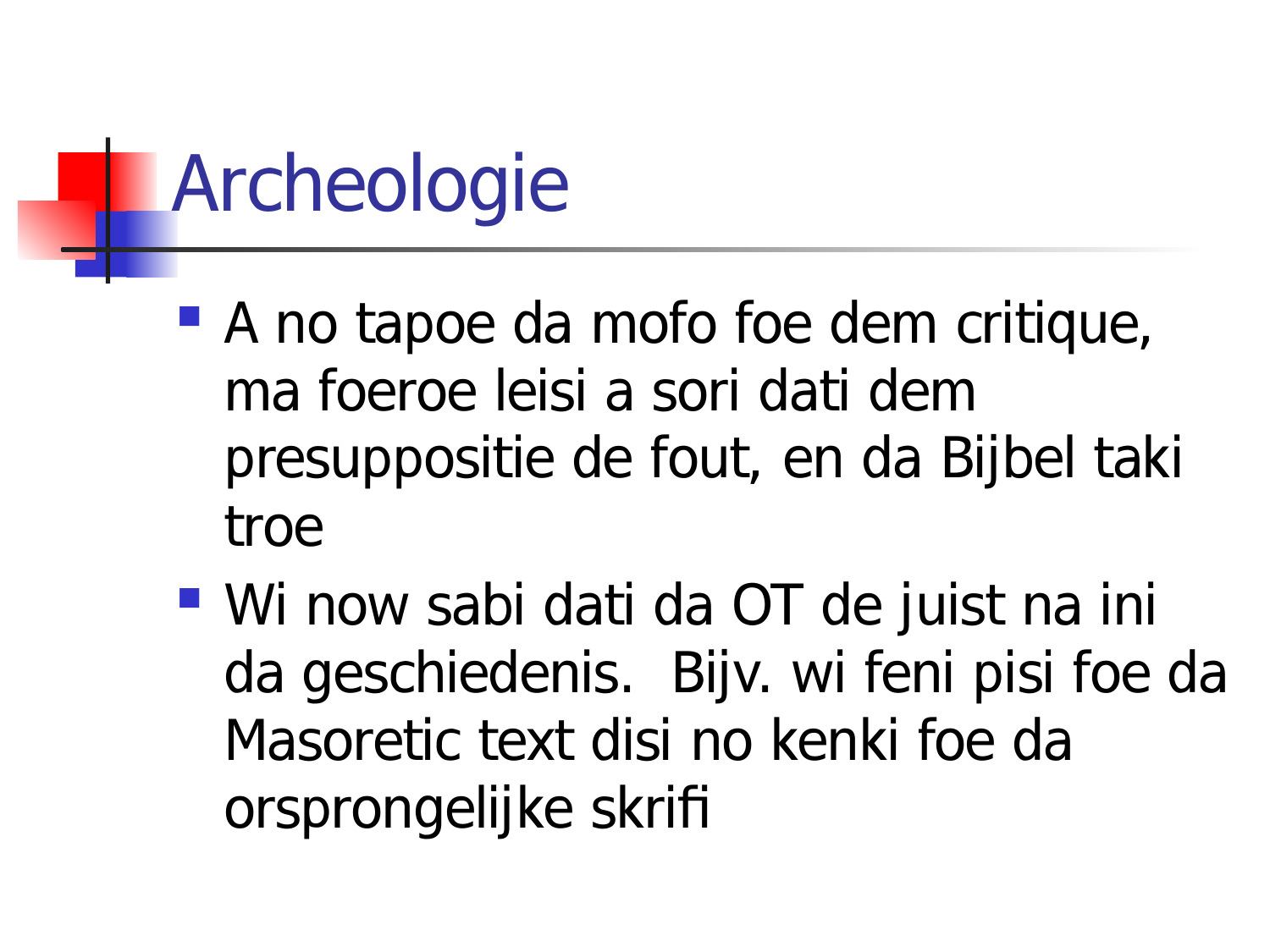

# Archeologie
A no tapoe da mofo foe dem critique, ma foeroe leisi a sori dati dem presuppositie de fout, en da Bijbel taki troe
Wi now sabi dati da OT de juist na ini da geschiedenis.  Bijv. wi feni pisi foe da Masoretic text disi no kenki foe da orsprongelijke skrifi